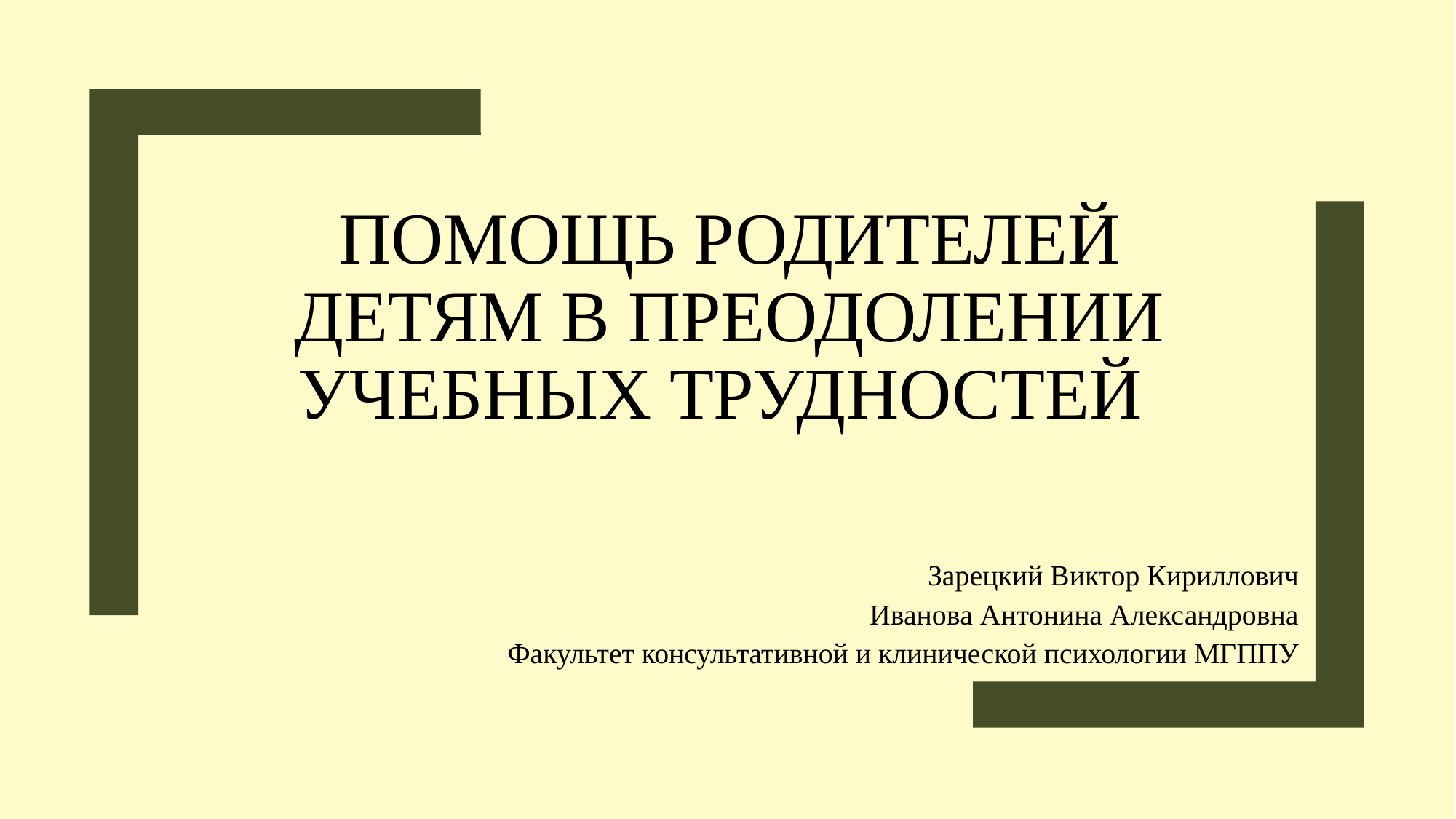

# Помощь родителей детям в преодолении учебных трудностей
Зарецкий Виктор Кириллович
Иванова Антонина Александровна
Факультет консультативной и клинической психологии МГППУ